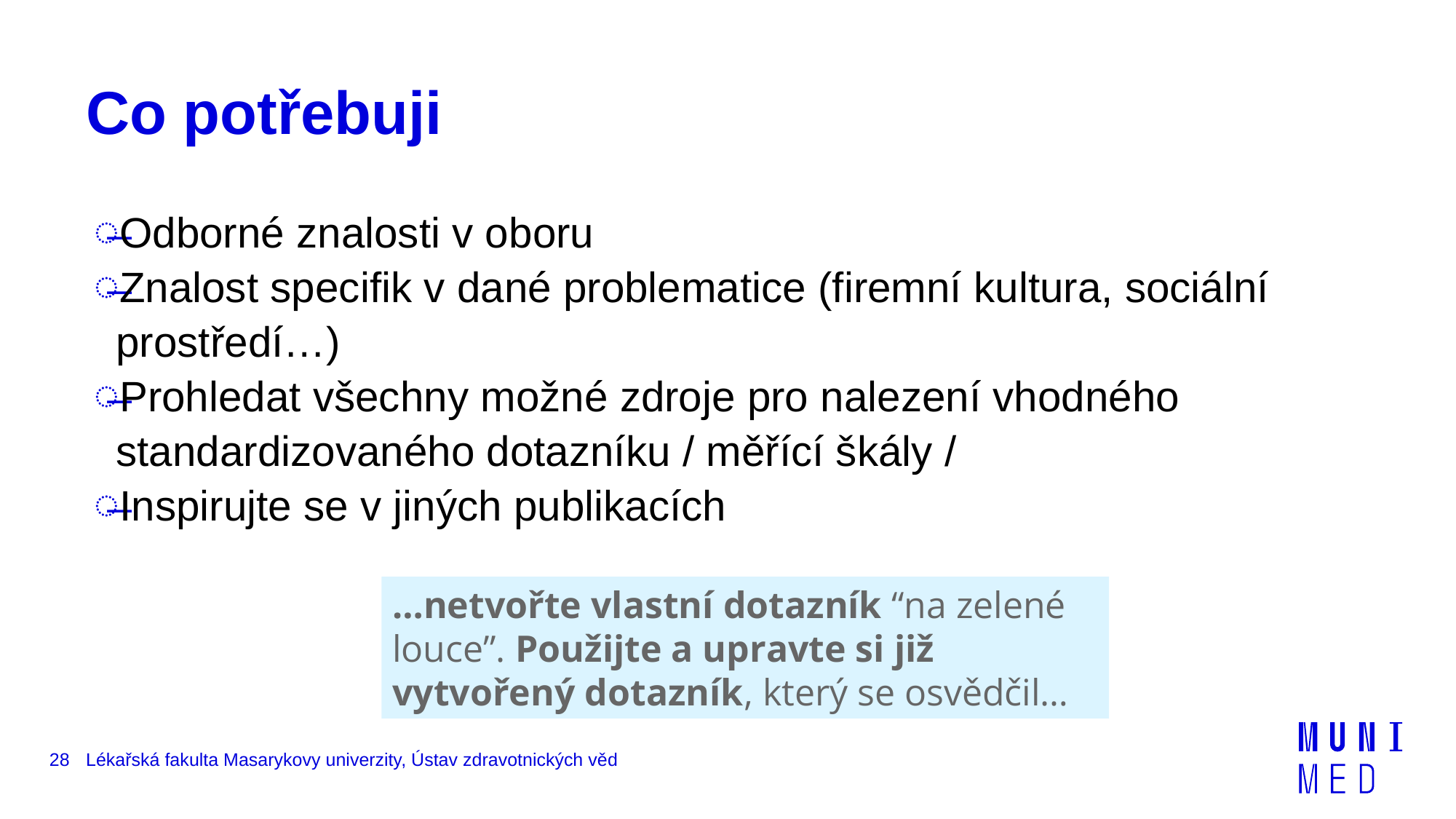

# Co potřebuji
Odborné znalosti v oboru
Znalost specifik v dané problematice (firemní kultura, sociální prostředí…)
Prohledat všechny možné zdroje pro nalezení vhodného standardizovaného dotazníku / měřící škály /
Inspirujte se v jiných publikacích
…netvořte vlastní dotazník “na zelené louce”. Použijte a upravte si již vytvořený dotazník, který se osvědčil…
28
Lékařská fakulta Masarykovy univerzity, Ústav zdravotnických věd